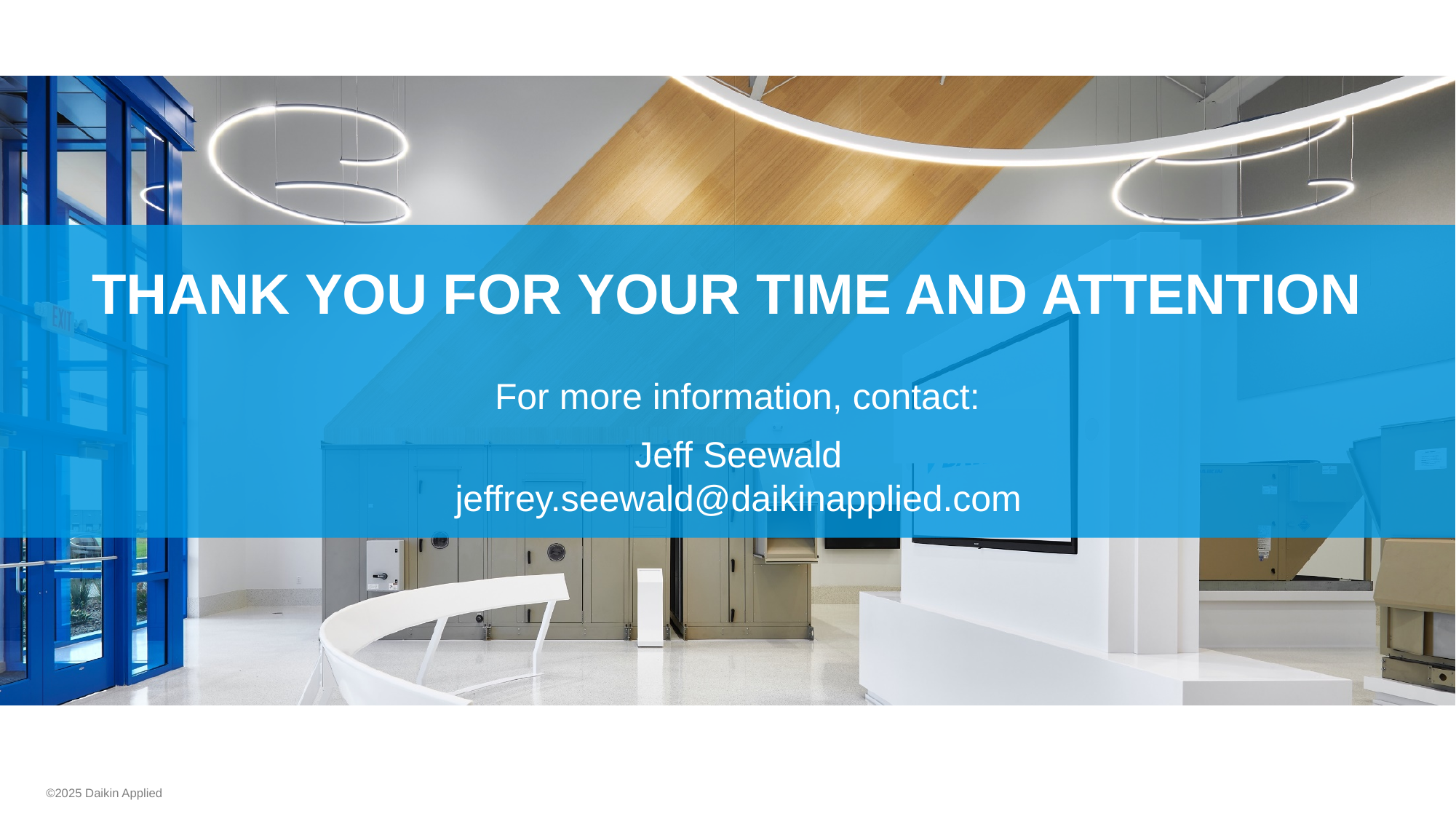

# Thank you for your time and attention
For more information, contact:

Jeff Seewald
jeffrey.seewald@daikinapplied.com
©2025 Daikin Applied